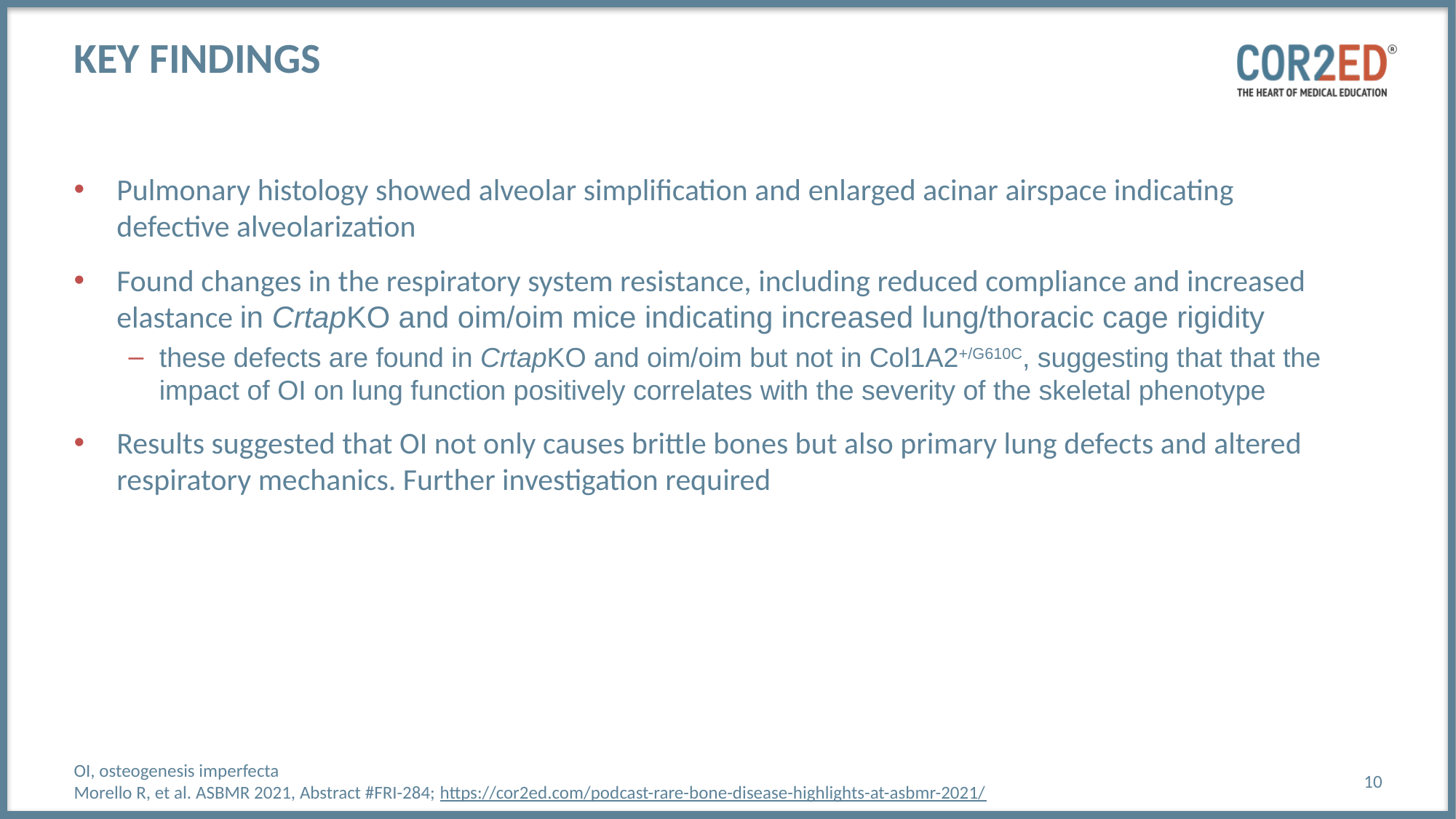

# Key findings
Pulmonary histology showed alveolar simplification and enlarged acinar airspace indicating
defective alveolarization
Found changes in the respiratory system resistance, including reduced compliance and increased elastance in CrtapKO and oim/oim mice indicating increased lung/thoracic cage rigidity
these defects are found in CrtapKO and oim/oim but not in Col1A2+/G610C, suggesting that that the impact of OI on lung function positively correlates with the severity of the skeletal phenotype
Results suggested that OI not only causes brittle bones but also primary lung defects and altered respiratory mechanics. Further investigation required

OI, osteogenesis imperfecta
Morello R, et al. ASBMR 2021, Abstract #FRI-284; https://cor2ed.com/podcast-rare-bone-disease-highlights-at-asbmr-2021/
10